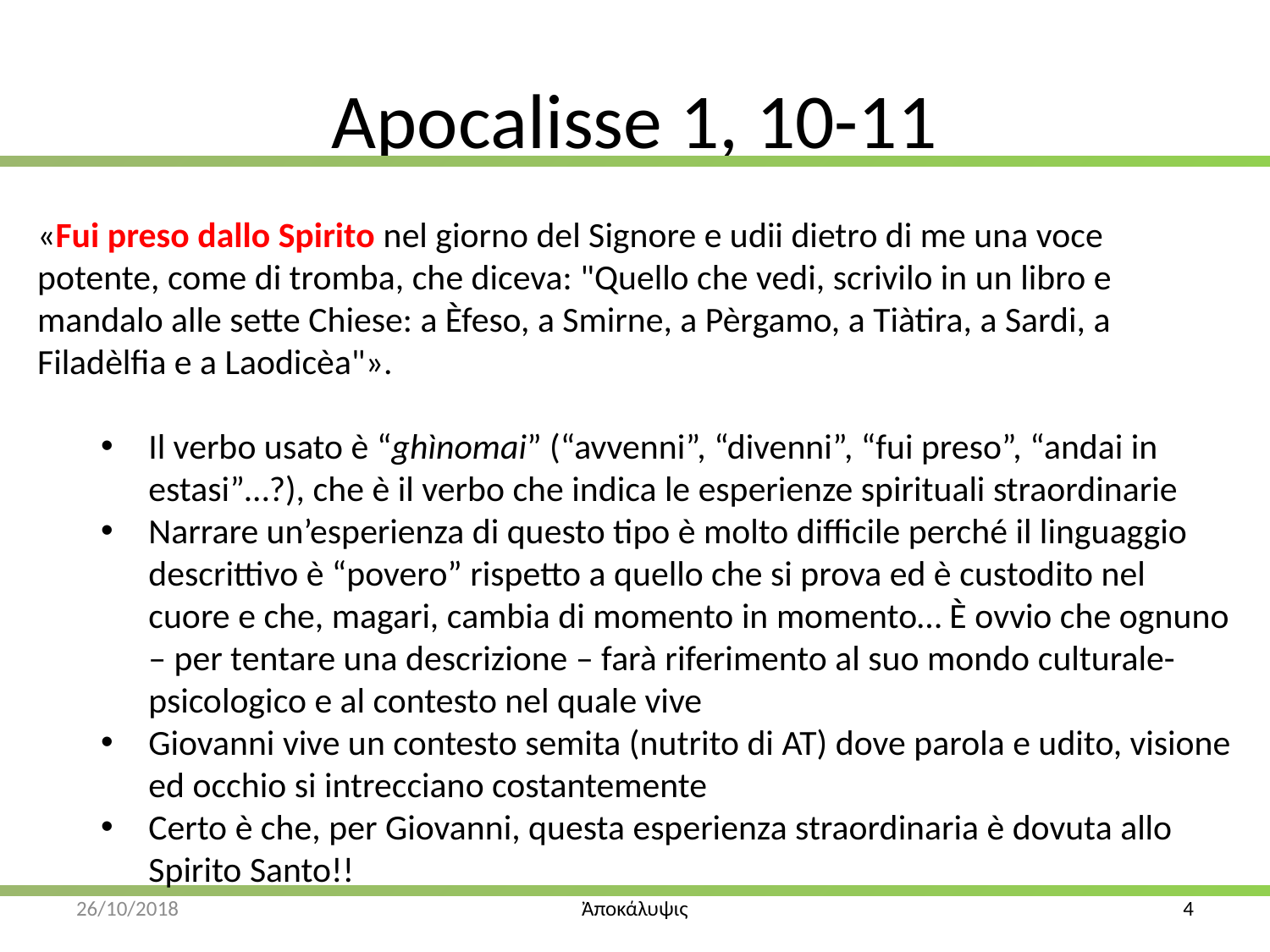

# Apocalisse 1, 10-11

«Fui preso dallo Spirito nel giorno del Signore e udii dietro di me una voce potente, come di tromba, che diceva: "Quello che vedi, scrivilo in un libro e mandalo alle sette Chiese: a Èfeso, a Smirne, a Pèrgamo, a Tiàtira, a Sardi, a Filadèlfia e a Laodicèa"».

Il verbo usato è “ghìnomai” (“avvenni”, “divenni”, “fui preso”, “andai in estasi”…?), che è il verbo che indica le esperienze spirituali straordinarie
Narrare un’esperienza di questo tipo è molto difficile perché il linguaggio descrittivo è “povero” rispetto a quello che si prova ed è custodito nel cuore e che, magari, cambia di momento in momento… È ovvio che ognuno – per tentare una descrizione – farà riferimento al suo mondo culturale-psicologico e al contesto nel quale vive
Giovanni vive un contesto semita (nutrito di AT) dove parola e udito, visione ed occhio si intrecciano costantemente
Certo è che, per Giovanni, questa esperienza straordinaria è dovuta allo Spirito Santo!!
26/10/2018
Ἀποκάλυψις
4